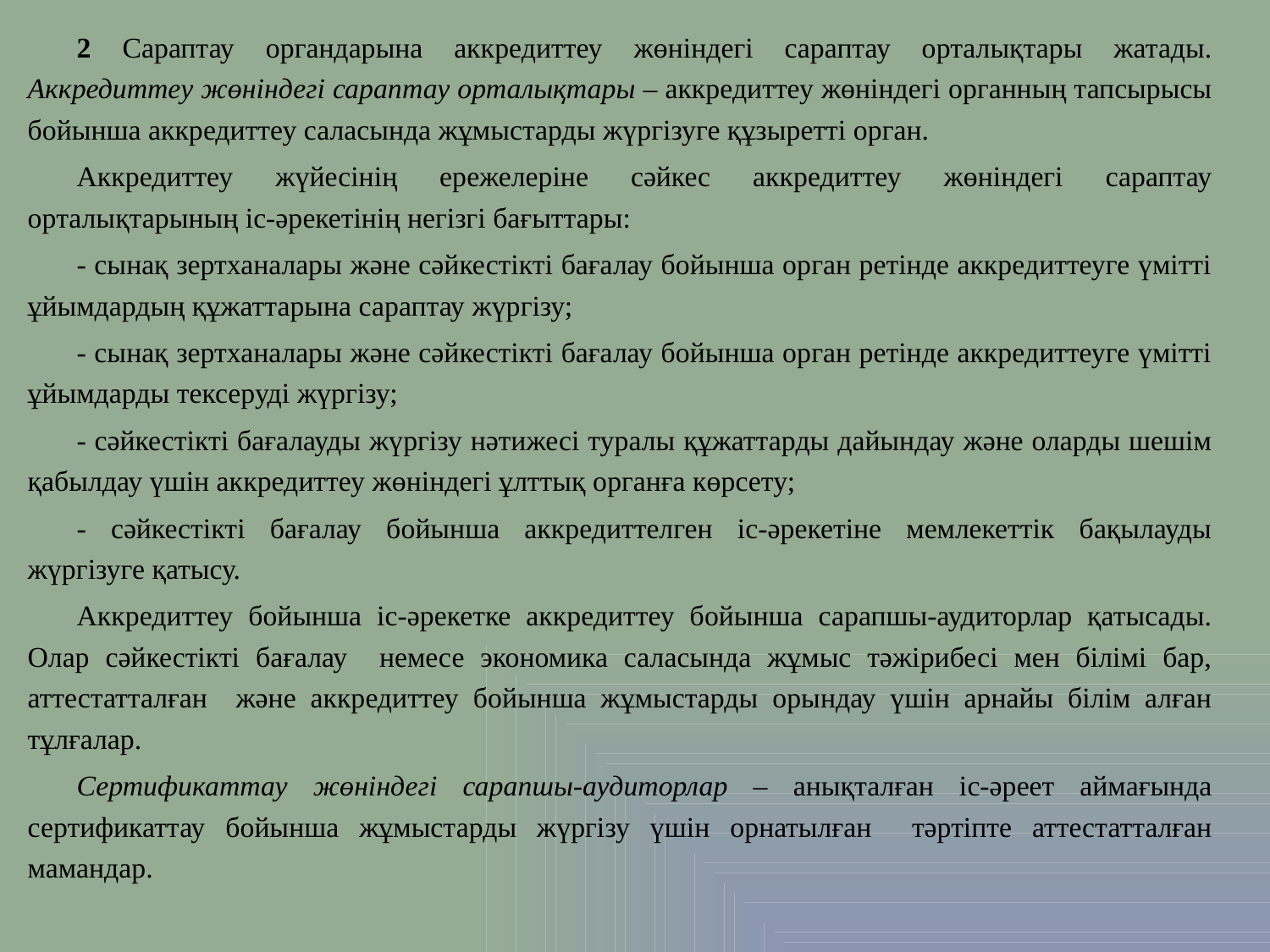

2 Сараптау органдарына аккредиттеу жөніндегі сараптау орталықтары жатады. Аккредиттеу жөніндегі сараптау орталықтары – аккредиттеу жөніндегі органның тапсырысы бойынша аккредиттеу саласында жұмыстарды жүргізуге құзыретті орган.
Аккредиттеу жүйесінің ережелеріне сәйкес аккредиттеу жөніндегі сараптау орталықтарының іс-әрекетінің негізгі бағыттары:
- сынақ зертханалары және сәйкестікті бағалау бойынша орган ретінде аккредиттеуге үмітті ұйымдардың құжаттарына сараптау жүргізу;
- сынақ зертханалары және сәйкестікті бағалау бойынша орган ретінде аккредиттеуге үмітті ұйымдарды тексеруді жүргізу;
- сәйкестікті бағалауды жүргізу нәтижесі туралы құжаттарды дайындау және оларды шешім қабылдау үшін аккредиттеу жөніндегі ұлттық органға көрсету;
- сәйкестікті бағалау бойынша аккредиттелген іс-әрекетіне мемлекеттік бақылауды жүргізуге қатысу.
Аккредиттеу бойынша іс-әрекетке аккредиттеу бойынша сарапшы-аудиторлар қатысады. Олар сәйкестікті бағалау  немесе экономика саласында жұмыс тәжірибесі мен білімі бар, аттестатталған  және аккредиттеу бойынша жұмыстарды орындау үшін арнайы білім алған тұлғалар.
Сертификаттау жөніндегі сарапшы-аудиторлар – анықталған іс-әреет аймағында сертификаттау бойынша жұмыстарды жүргізу үшін орнатылған  тәртіпте аттестатталған мамандар.